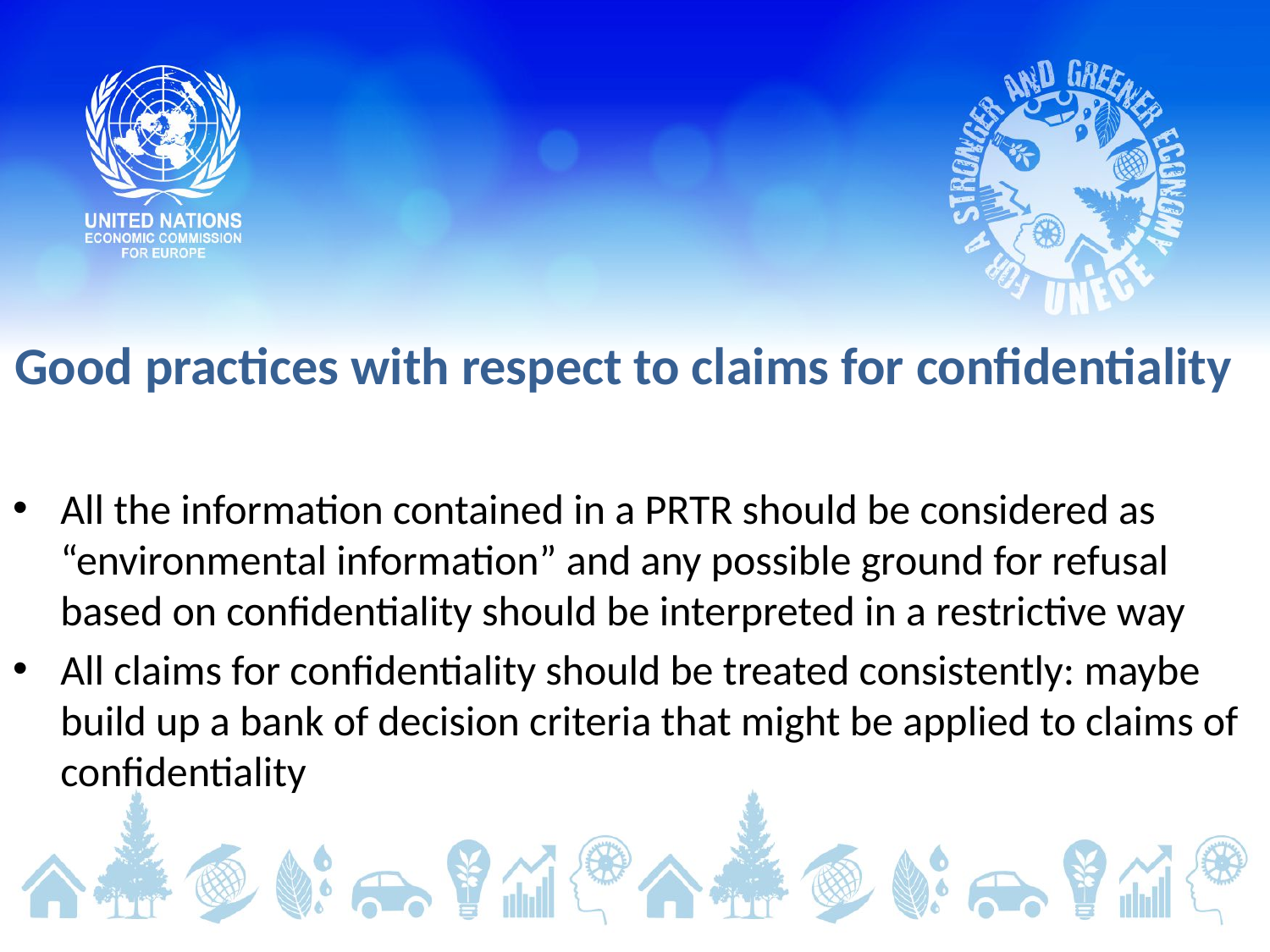

# Good practices with respect to claims for confidentiality
All the information contained in a PRTR should be considered as “environmental information” and any possible ground for refusal based on confidentiality should be interpreted in a restrictive way
All claims for confidentiality should be treated consistently: maybe build up a bank of decision criteria that might be applied to claims of confidentiality